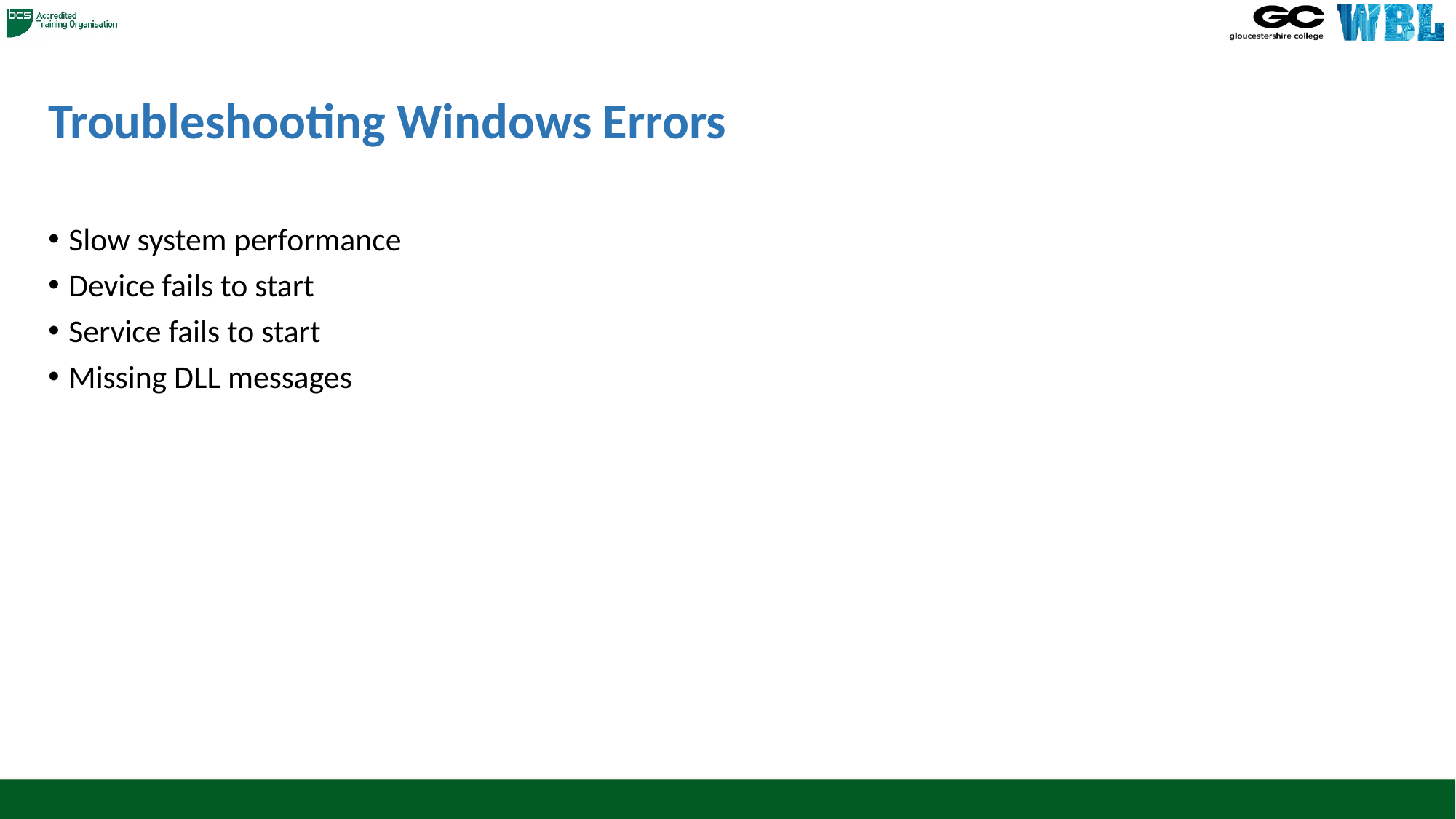

# Troubleshooting Windows Errors
Slow system performance
Device fails to start
Service fails to start
Missing DLL messages